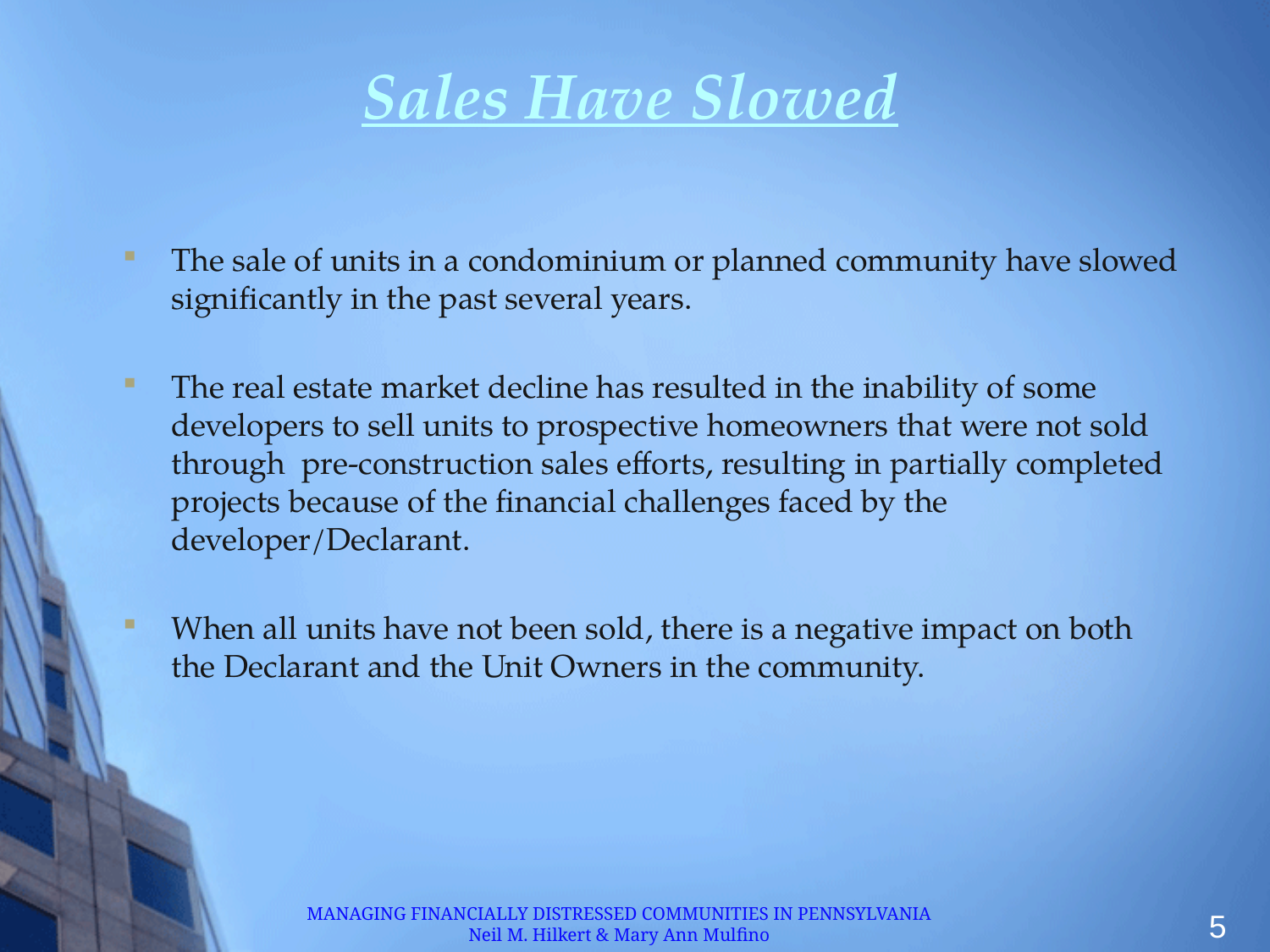

# Sales Have Slowed
The sale of units in a condominium or planned community have slowed significantly in the past several years.

The real estate market decline has resulted in the inability of some developers to sell units to prospective homeowners that were not sold through  pre-construction sales efforts, resulting in partially completed projects because of the financial challenges faced by the developer/Declarant.

When all units have not been sold, there is a negative impact on both the Declarant and the Unit Owners in the community.

MANAGING FINANCIALLY DISTRESSED COMMUNITIES IN PENNSYLVANIA
Neil M. Hilkert & Mary Ann Mulfino
5